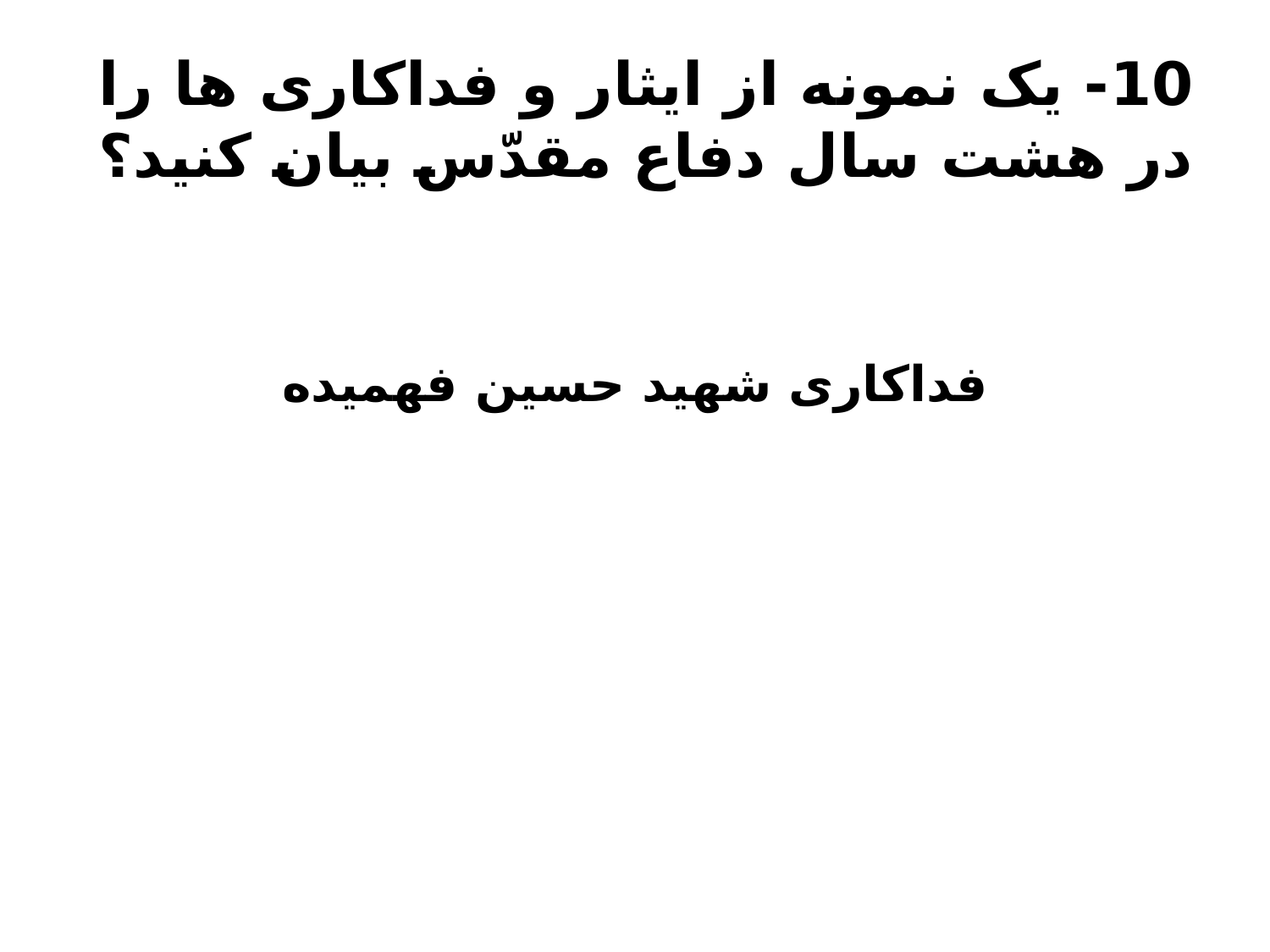

# 10- یک نمونه از ایثار و فداکاری ها را در هشت سال دفاع مقدّس بیان کنید؟
فداکاری شهید حسین فهمیده